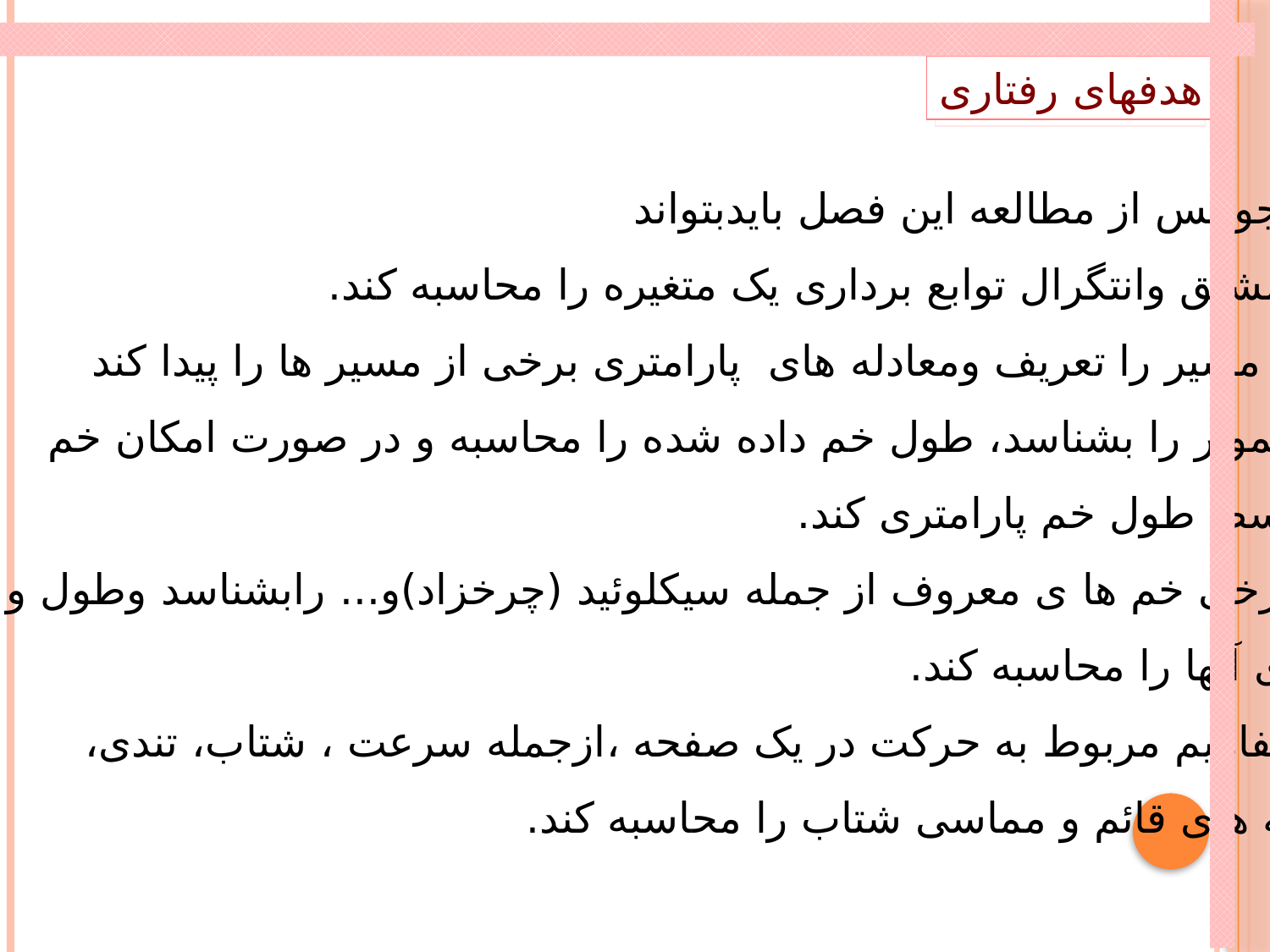

هدفهای رفتاری
دانشجو پس از مطالعه این فصل بایدبتواند
حد، مشتق وانتگرال توابع برداری یک متغیره را محاسبه کند.
خم و مسیر را تعریف ومعادله های  پارامتری برخی از مسیر ها را پیدا کند
خم هموار را بشناسد، طول خم داده شده را محاسبه و در صورت امکان خم
را توسط طول خم پارامتری کند.
ت- برخی خم ها ی معروف از جمله سیکلوئید (چرخزاد)و... رابشناسد وطول و
انحنای آنها را محاسبه کند.
ث- مفاهیم مربوط به حرکت در یک صفحه ،ازجمله سرعت ، شتاب، تندی،
مولفه های قائم و مماسی شتاب را محاسبه کند.